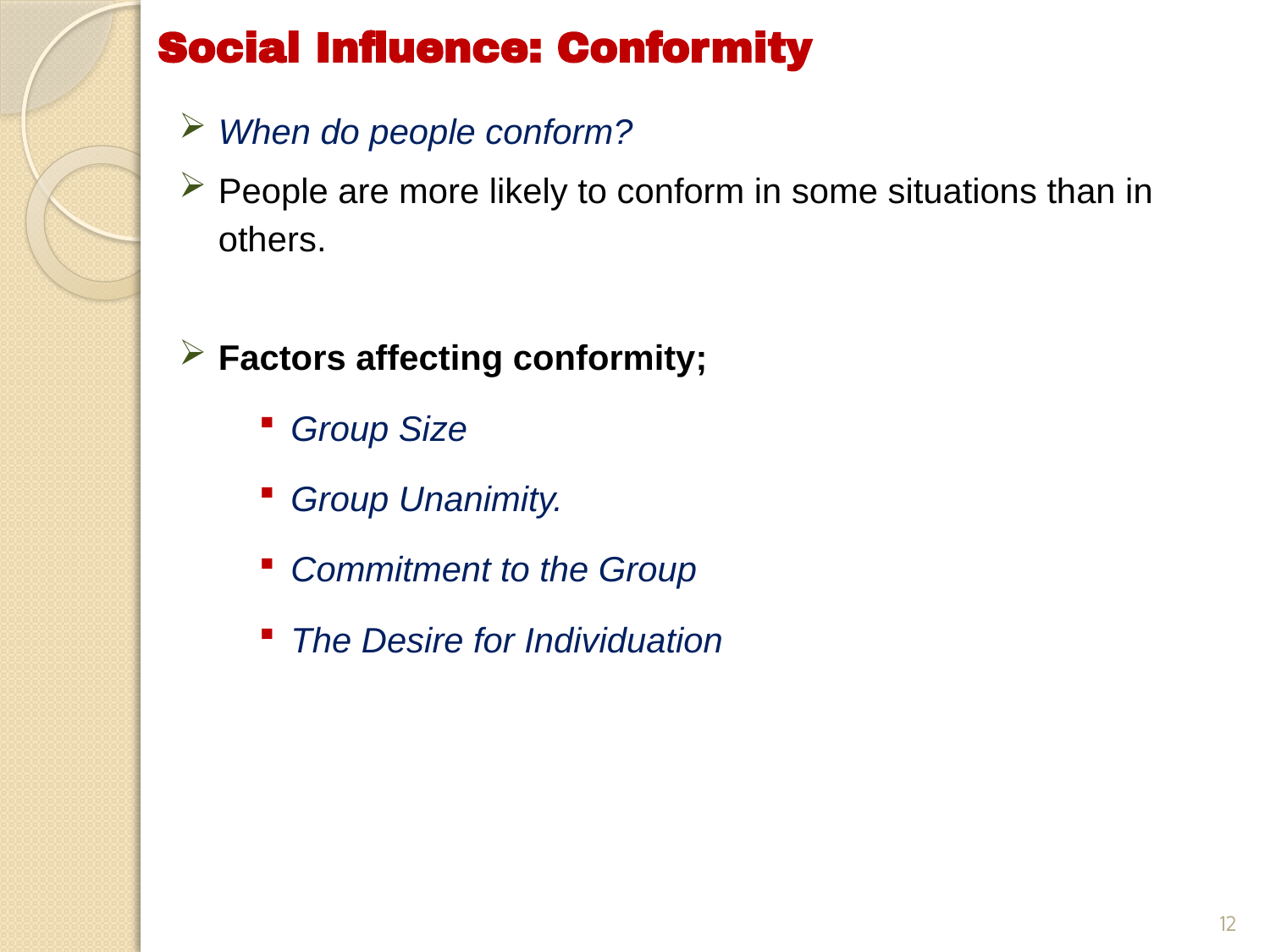

Social Influence: Conformity
When do people conform?
People are more likely to conform in some situations than in others.

Factors affecting conformity;
Group Size
Group Unanimity.
Commitment to the Group
The Desire for Individuation

12